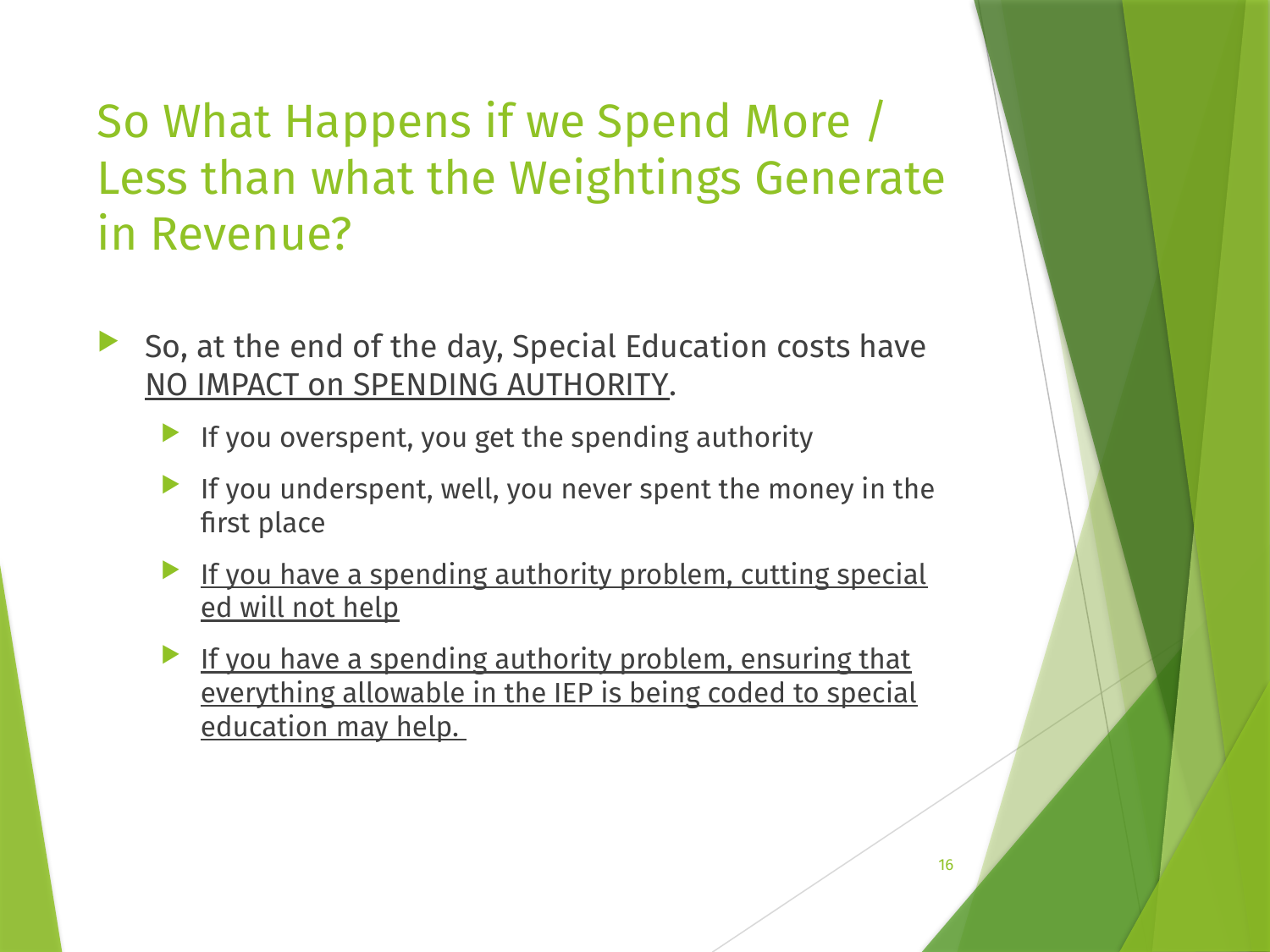

# So What Happens if we Spend More / Less than what the Weightings Generate in Revenue?
So, at the end of the day, Special Education costs have NO IMPACT on SPENDING AUTHORITY.
If you overspent, you get the spending authority
If you underspent, well, you never spent the money in the first place
If you have a spending authority problem, cutting special ed will not help
If you have a spending authority problem, ensuring that everything allowable in the IEP is being coded to special education may help.
16